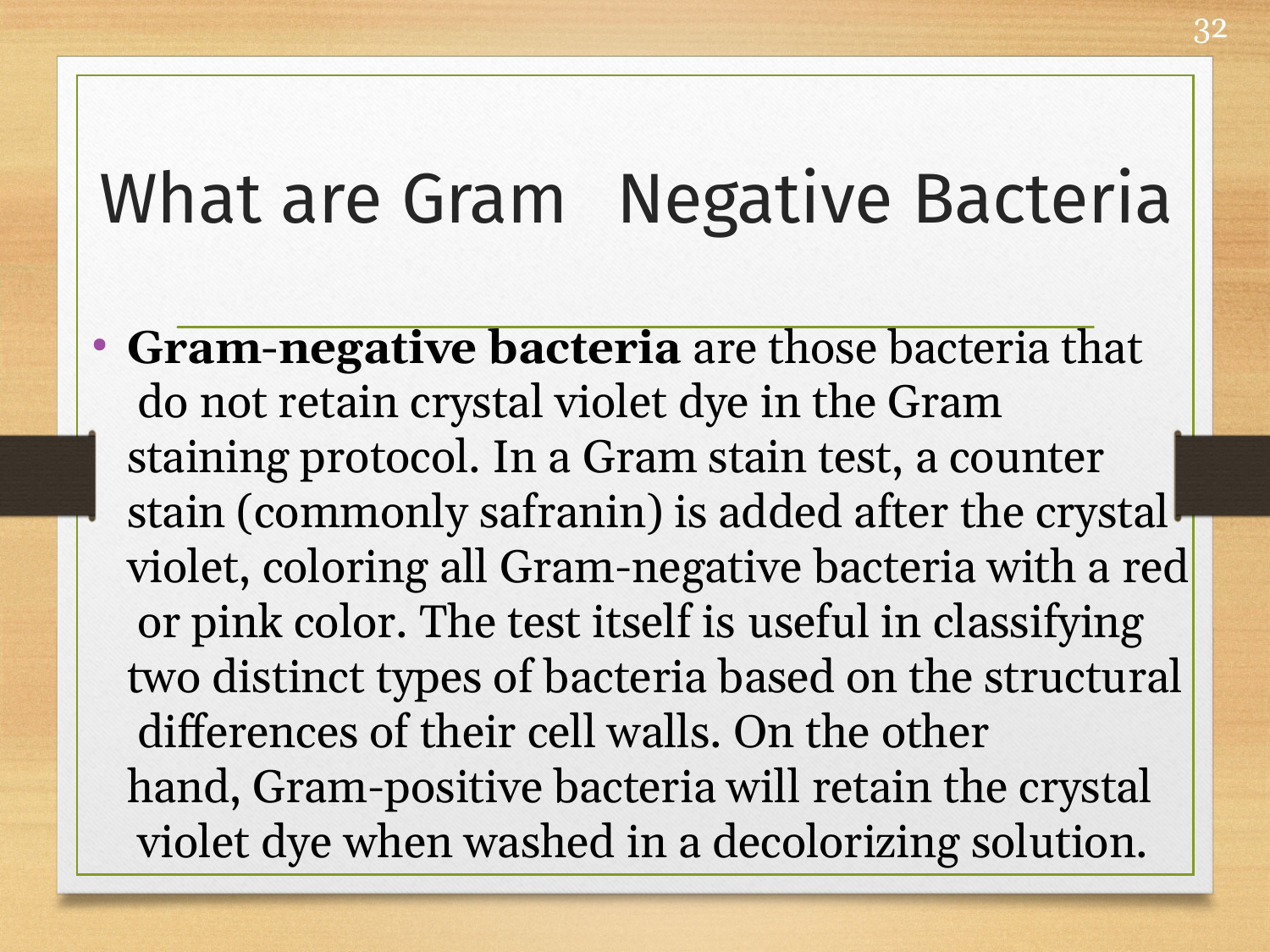

32
# What are Gram	Negative Bacteria
Gram-negative bacteria are those bacteria that  do not retain crystal violet dye in the Gram  staining protocol. In a Gram stain test, a counter
stain (commonly safranin) is added after the crystal  violet, coloring all Gram-negative bacteria with a red  or pink color. The test itself is useful in classifying  two distinct types of bacteria based on the structural  differences of their cell walls. On the other
hand, Gram-positive bacteria will retain the crystal  violet dye when washed in a decolorizing solution.